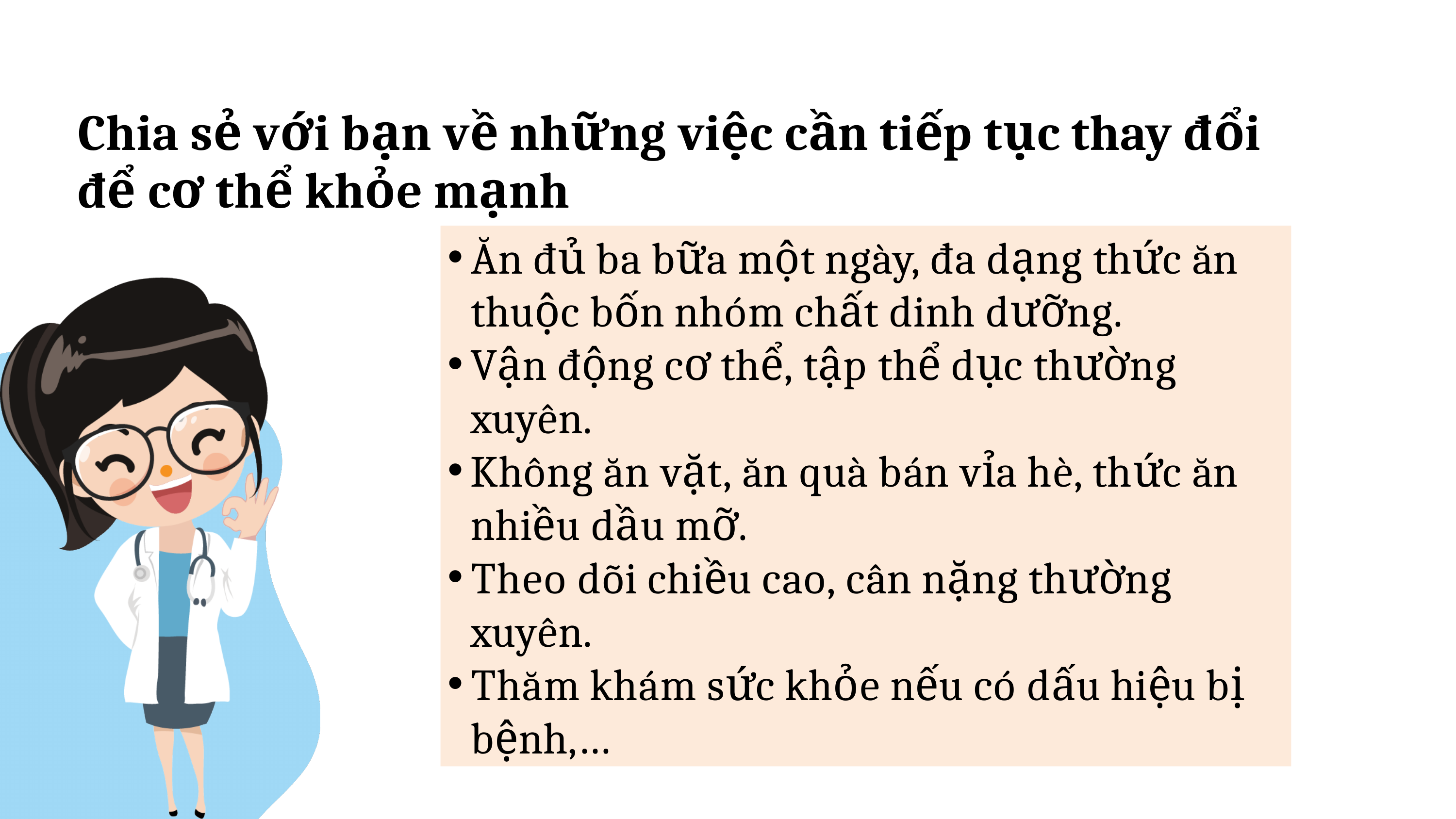

Chia sẻ với bạn về những việc cần tiếp tục thay đổi để cơ thể khỏe mạnh
Ăn đủ ba bữa một ngày, đa dạng thức ăn thuộc bốn nhóm chất dinh dưỡng.
Vận động cơ thể, tập thể dục thường xuyên.
Không ăn vặt, ăn quà bán vỉa hè, thức ăn nhiều dầu mỡ.
Theo dõi chiều cao, cân nặng thường xuyên.
Thăm khám sức khỏe nếu có dấu hiệu bị bệnh,…